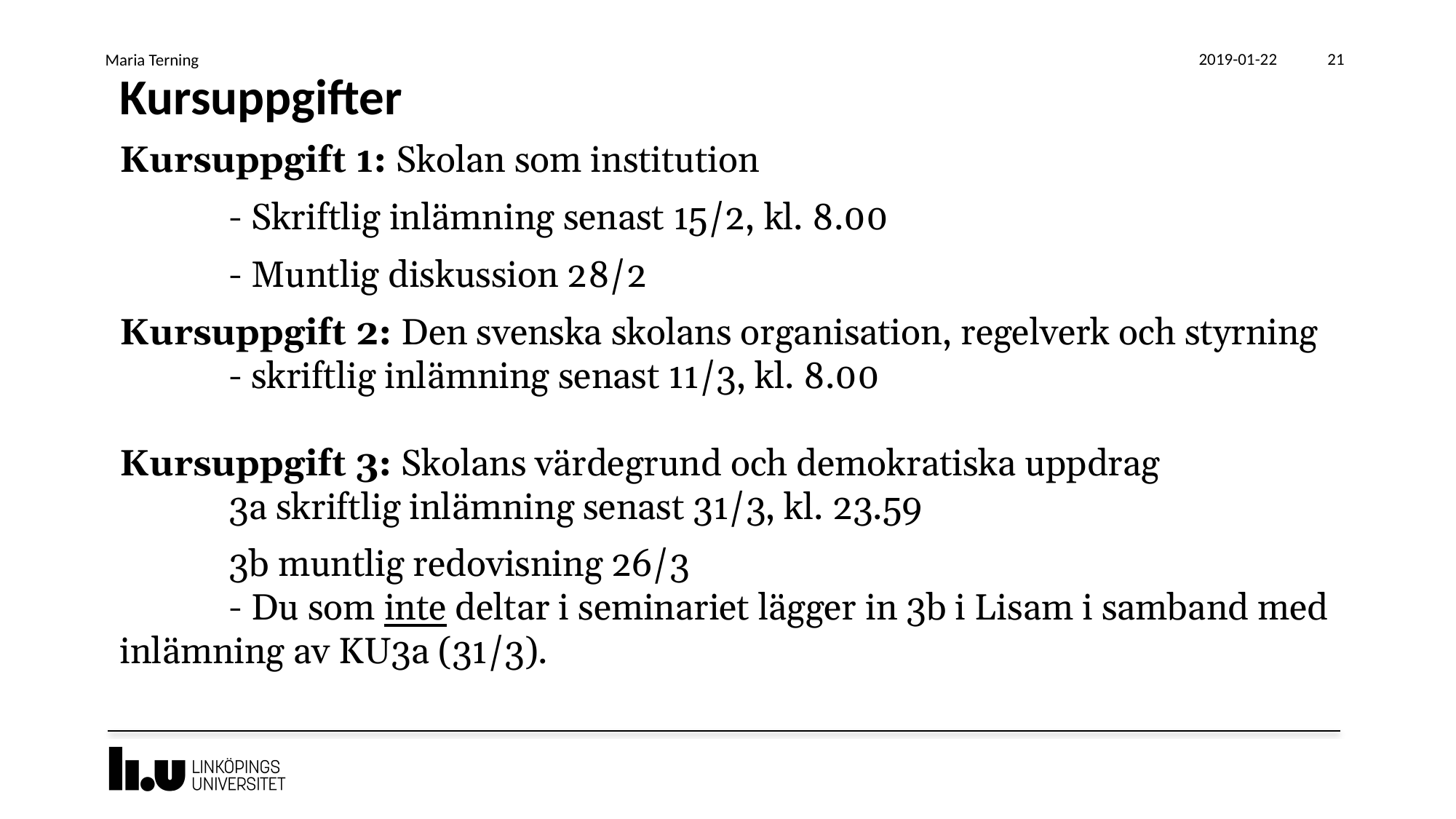

Maria Terning
2019-01-22
21
# Kursuppgifter
Kursuppgift 1: Skolan som institution
	- Skriftlig inlämning senast 15/2, kl. 8.00
	- Muntlig diskussion 28/2
Kursuppgift 2: Den svenska skolans organisation, regelverk och styrning
	- skriftlig inlämning senast 11/3, kl. 8.00
Kursuppgift 3: Skolans värdegrund och demokratiska uppdrag
	3a skriftlig inlämning senast 31/3, kl. 23.59
	3b muntlig redovisning 26/3
	- Du som inte deltar i seminariet lägger in 3b i Lisam i samband med inlämning av KU3a (31/3).